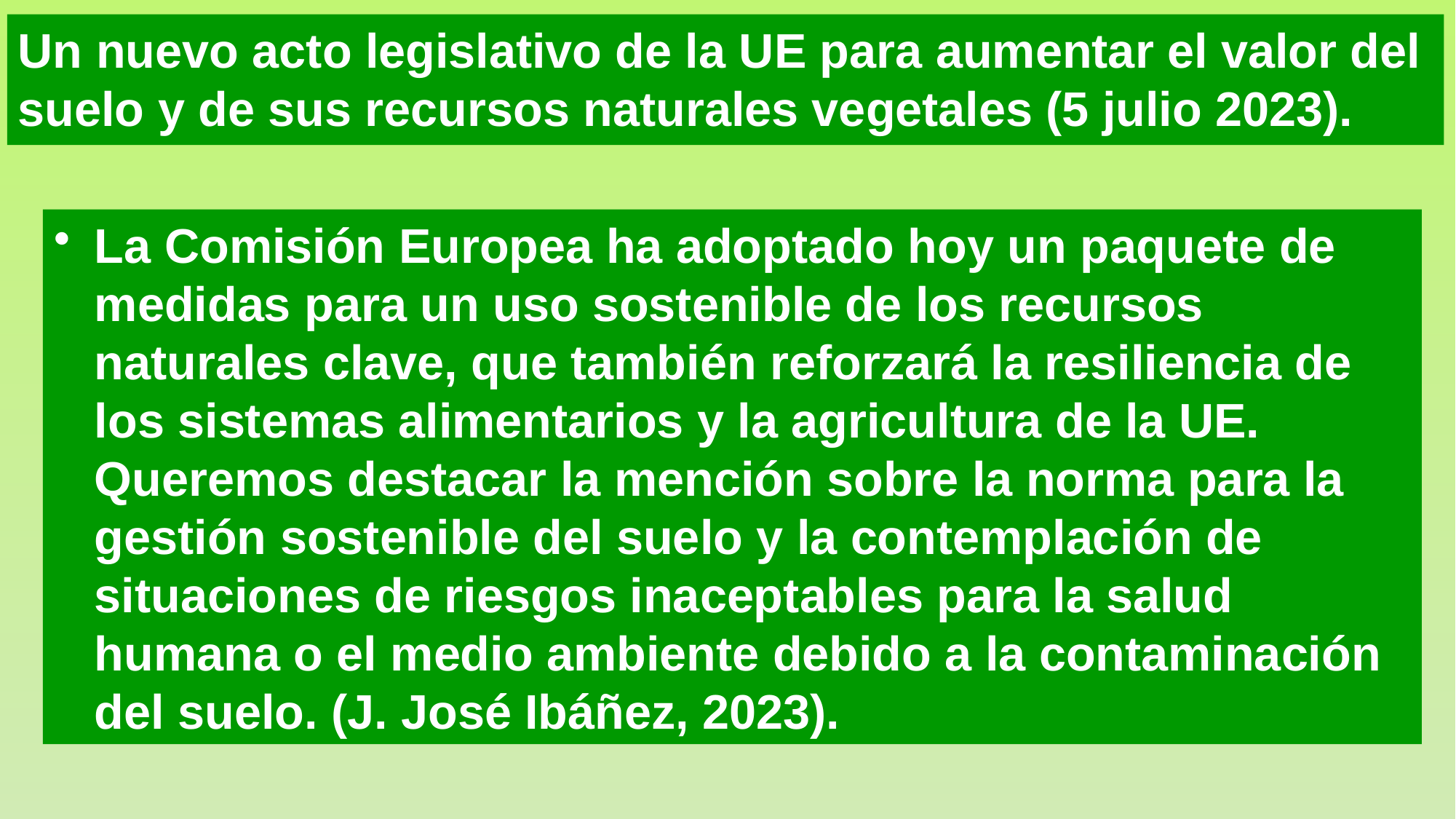

# Un nuevo acto legislativo de la UE para aumentar el valor del suelo y de sus recursos naturales vegetales (5 julio 2023).
La Comisión Europea ha adoptado hoy un paquete de medidas para un uso sostenible de los recursos naturales clave, que también reforzará la resiliencia de los sistemas alimentarios y la agricultura de la UE. Queremos destacar la mención sobre la norma para la gestión sostenible del suelo y la contemplación de situaciones de riesgos inaceptables para la salud humana o el medio ambiente debido a la contaminación del suelo. (J. José Ibáñez, 2023).